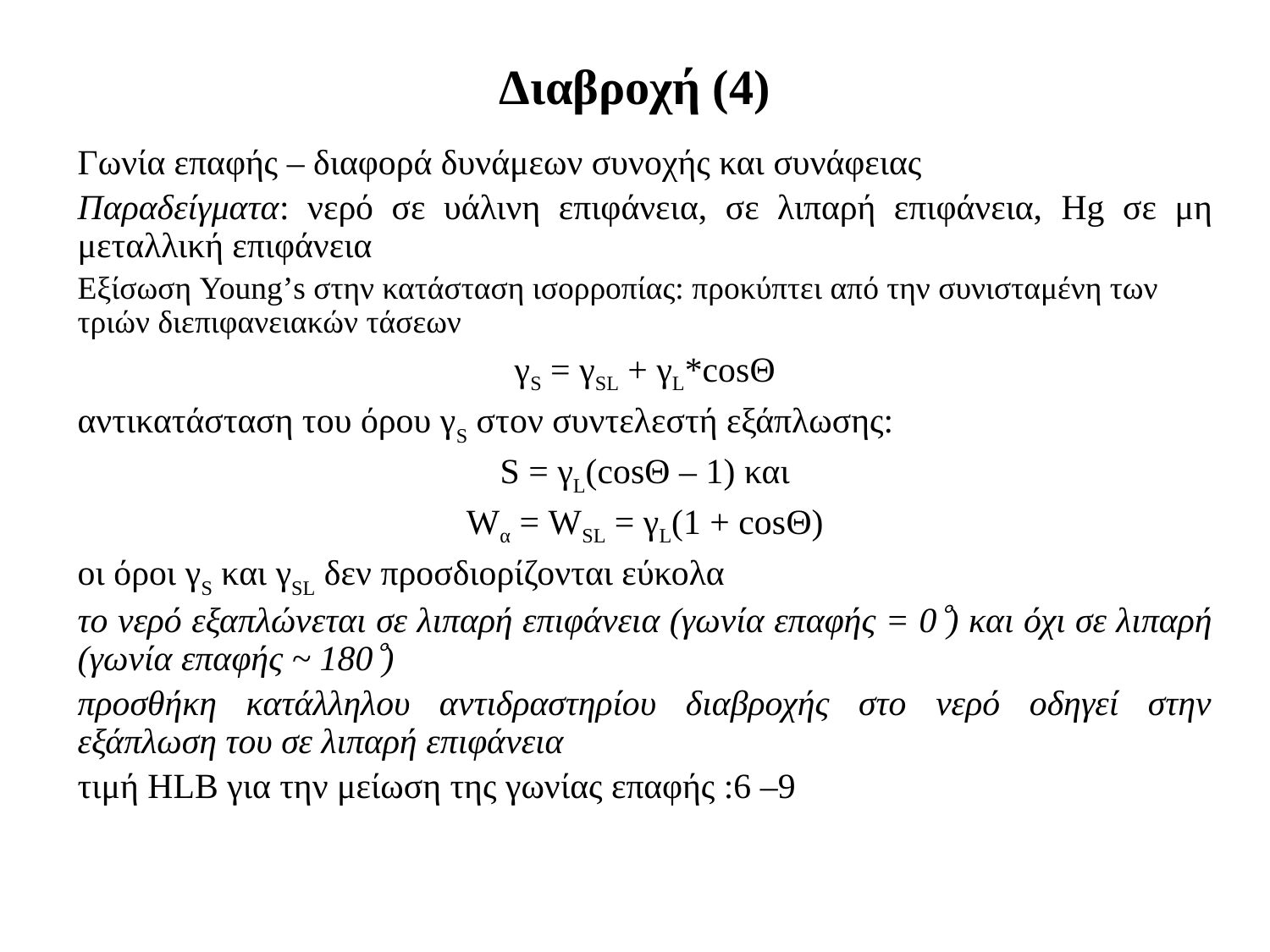

# Διαβροχή (4)
Γωνία επαφής – διαφορά δυνάμεων συνοχής και συνάφειας
Παραδείγματα: νερό σε υάλινη επιφάνεια, σε λιπαρή επιφάνεια, Hg σε μη μεταλλική επιφάνεια
Εξίσωση Young’s στην κατάσταση ισορροπίας: προκύπτει από την συνισταμένη των τριών διεπιφανειακών τάσεων
γS = γSL + γL*cosΘ
αντικατάσταση του όρου γS στον συντελεστή εξάπλωσης:
S = γL(cosΘ – 1) και
Wα = WSL = γL(1 + cosΘ)
οι όροι γS και γSL δεν προσδιορίζονται εύκολα
το νερό εξαπλώνεται σε λιπαρή επιφάνεια (γωνία επαφής = 0°) και όχι σε λιπαρή (γωνία επαφής ~ 180°)
προσθήκη κατάλληλου αντιδραστηρίου διαβροχής στο νερό οδηγεί στην εξάπλωση του σε λιπαρή επιφάνεια
τιμή HLB για την μείωση της γωνίας επαφής :6 –9